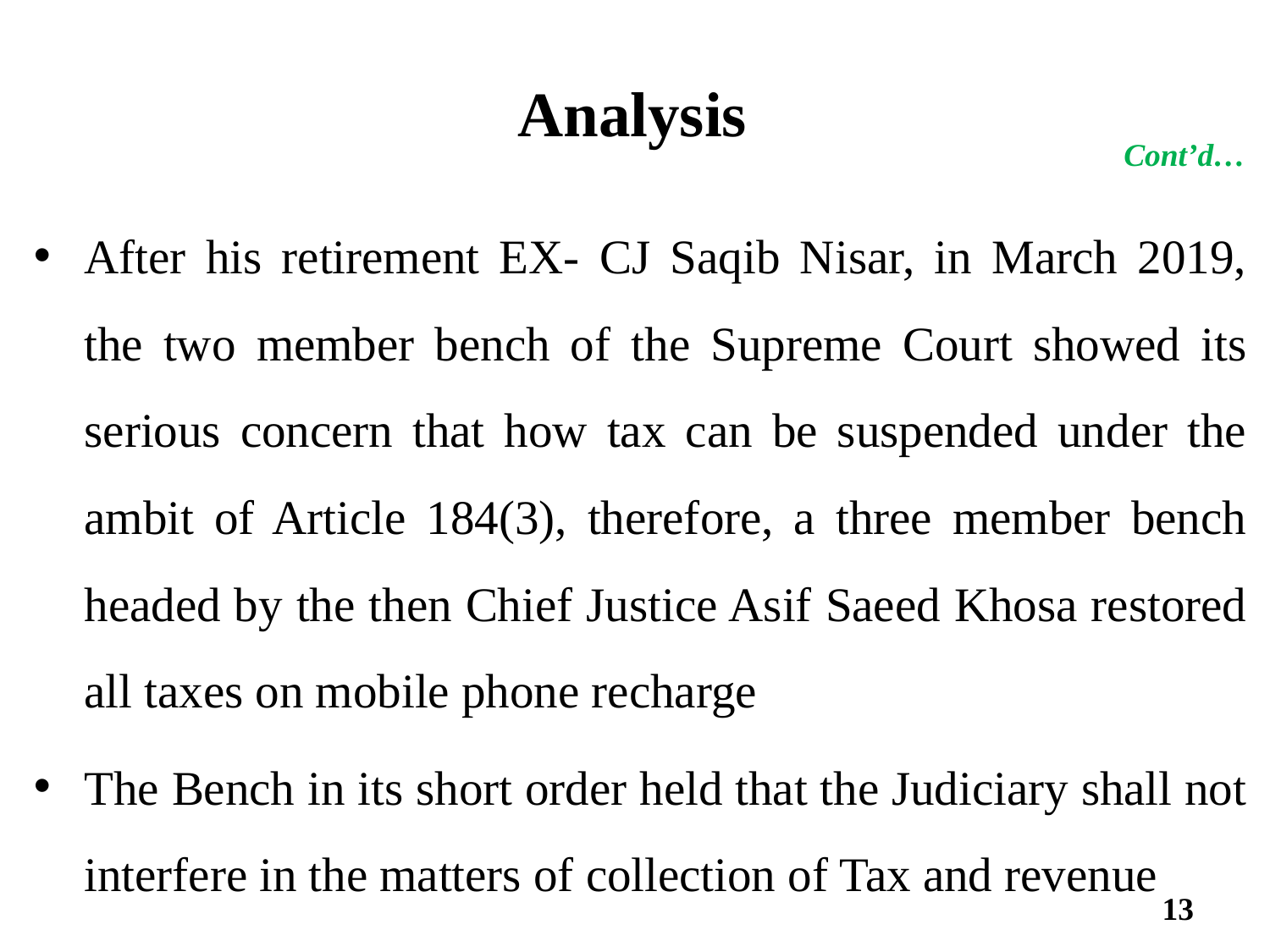

# Analysis
Cont’d…
After his retirement EX- CJ Saqib Nisar, in March 2019, the two member bench of the Supreme Court showed its serious concern that how tax can be suspended under the ambit of Article 184(3), therefore, a three member bench headed by the then Chief Justice Asif Saeed Khosa restored all taxes on mobile phone recharge
The Bench in its short order held that the Judiciary shall not interfere in the matters of collection of Tax and revenue
13